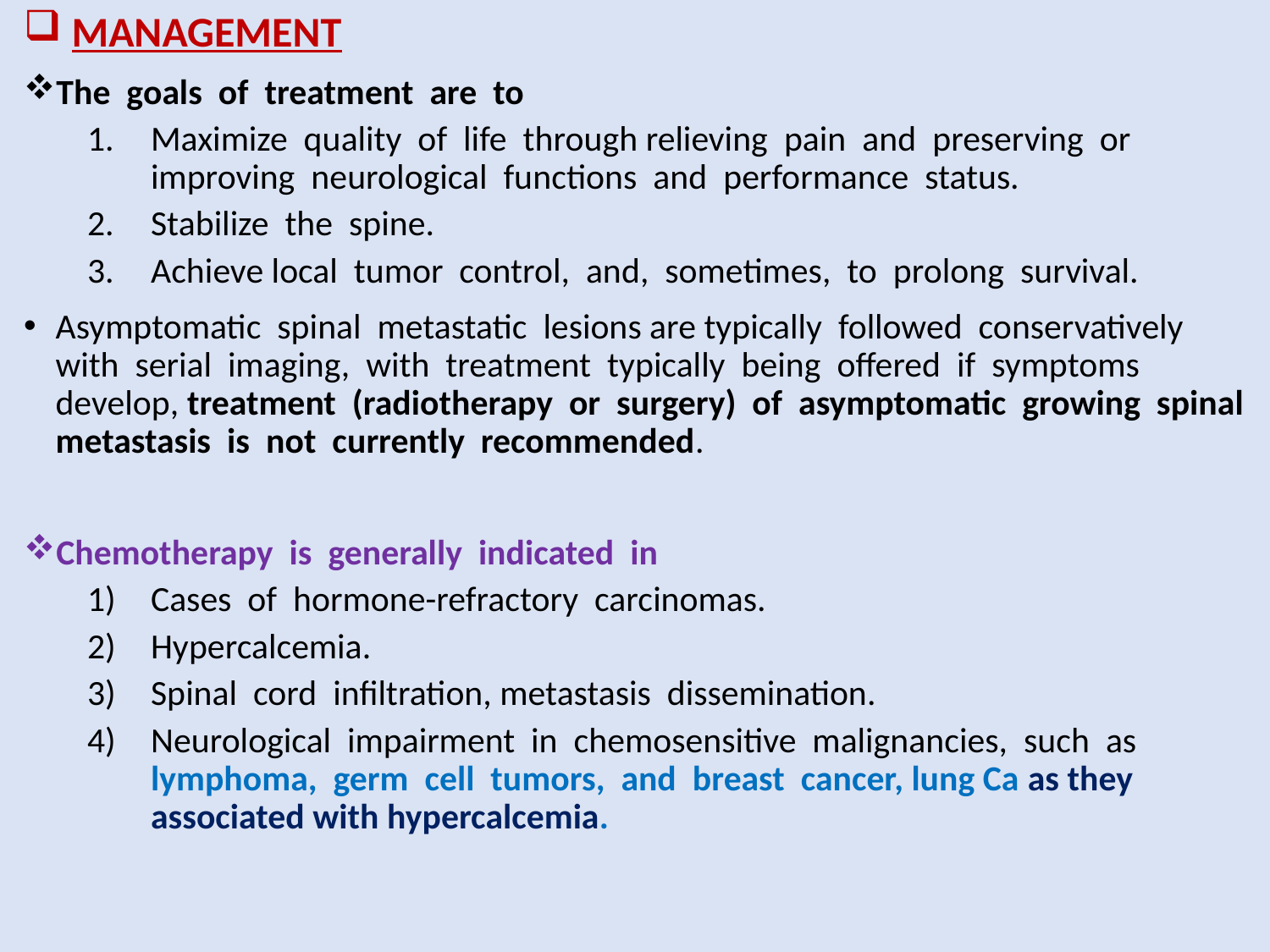

# MANAGEMENT
The  goals  of  treatment  are  to
Maximize  quality  of  life  through relieving  pain  and  preserving  or  improving  neurological  functions  and  performance  status.
Stabilize  the  spine.
Achieve local  tumor  control,  and,  sometimes,  to  prolong  survival.
Asymptomatic  spinal  metastatic  lesions are typically  followed  conservatively  with  serial  imaging,  with  treatment  typically  being  offered  if  symptoms  develop, treatment  (radiotherapy  or  surgery)  of  asymptomatic  growing  spinal metastasis  is  not  currently  recommended.

Chemotherapy  is  generally  indicated  in
Cases  of  hormone-refractory  carcinomas.
Hypercalcemia.
Spinal  cord  infiltration, metastasis  dissemination.
Neurological  impairment  in  chemosensitive  malignancies,  such  as  lymphoma,  germ  cell  tumors,  and  breast  cancer, lung Ca as they associated with hypercalcemia.